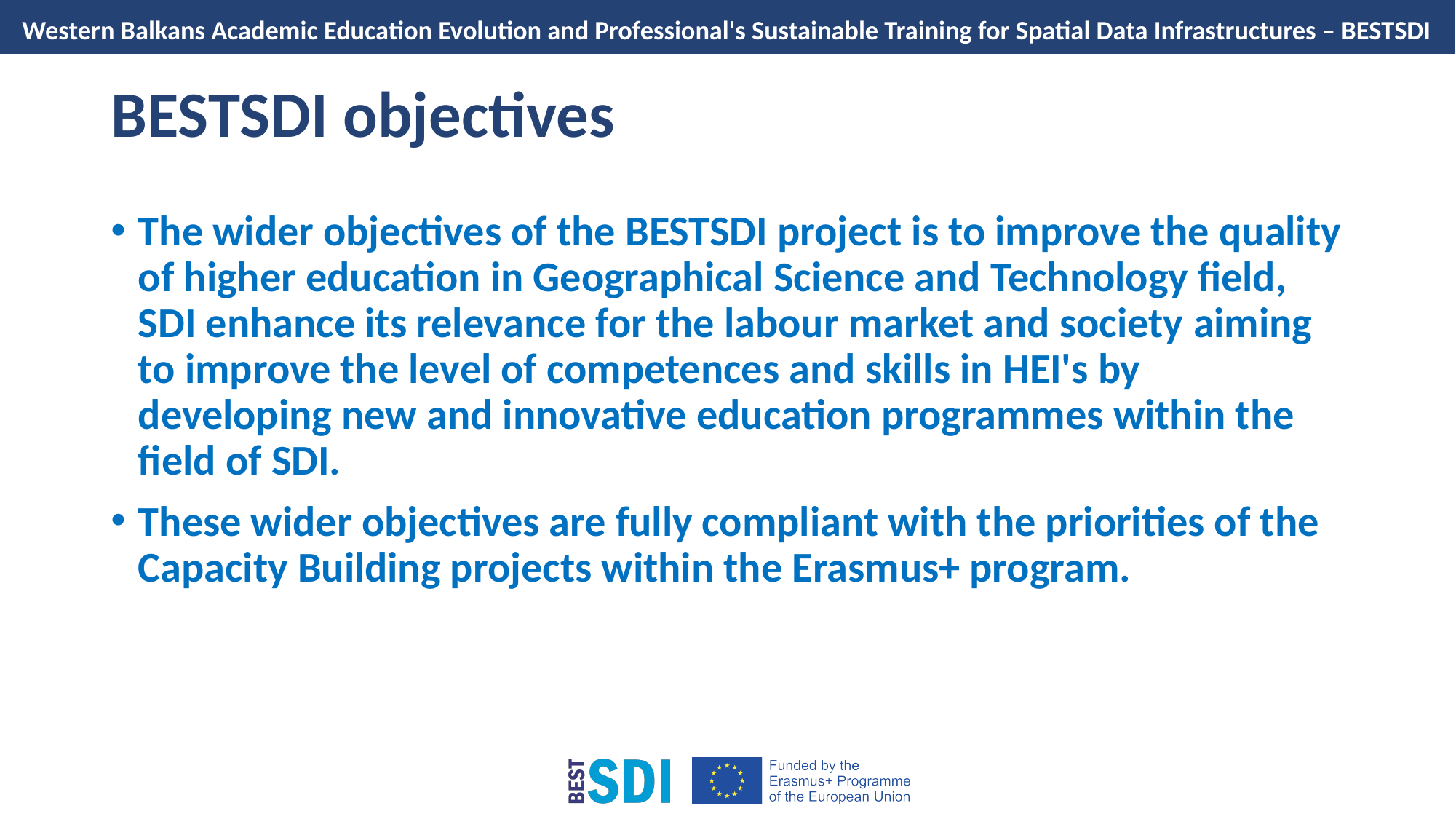

# BESTSDI objectives
The wider objectives of the BESTSDI project is to improve the quality of higher education in Geographical Science and Technology field, SDI enhance its relevance for the labour market and society aiming to improve the level of competences and skills in HEI's by developing new and innovative education programmes within the field of SDI.
These wider objectives are fully compliant with the priorities of the Capacity Building projects within the Erasmus+ program.